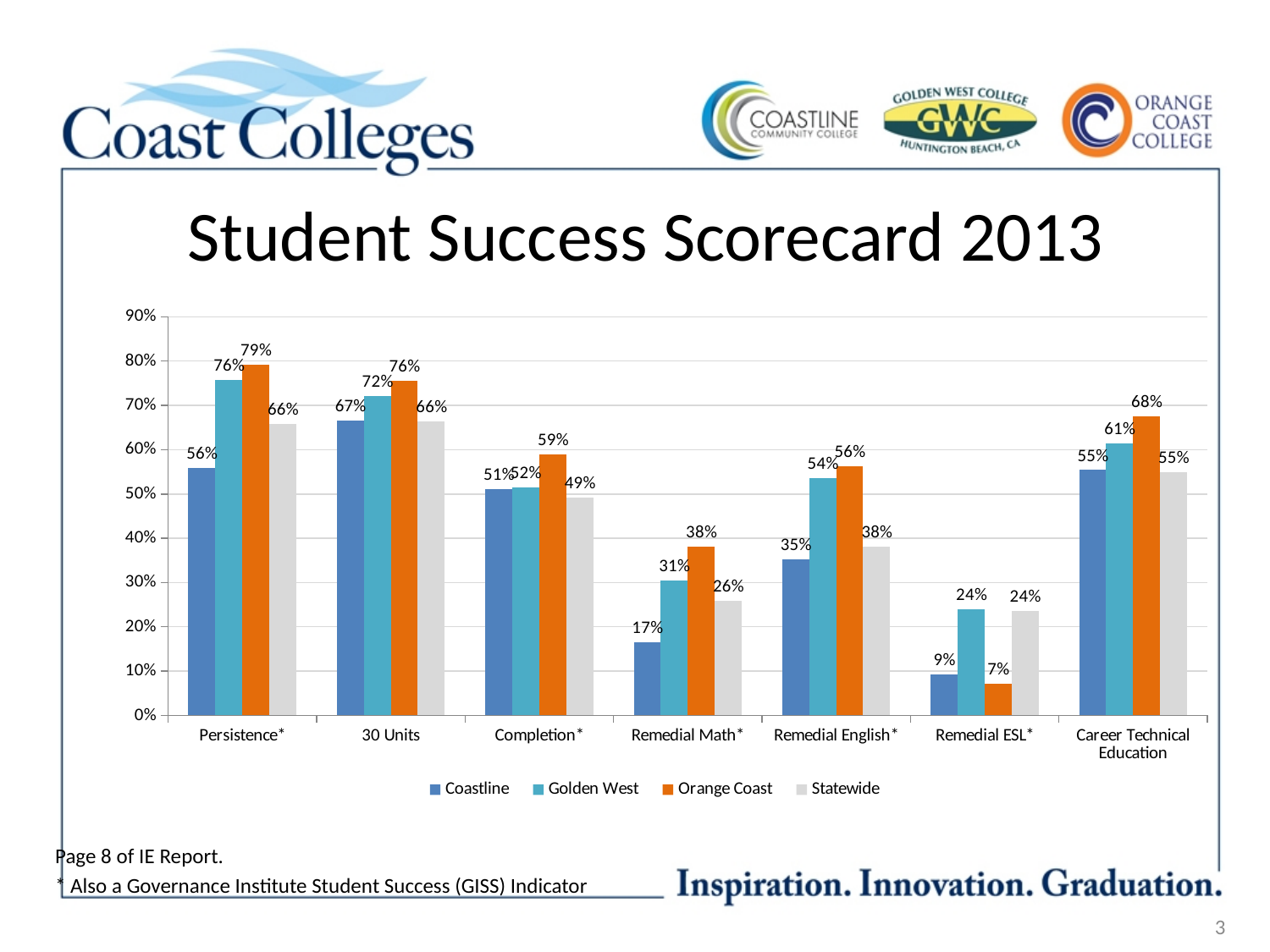

# Student Success Scorecard 2013

### Chart

| Category | Coastline | Golden West | Orange Coast | Statewide |
|---|---|---|---|---|
| Persistence* | 0.558 | 0.757 | 0.791 | 0.658 |
| 30 Units | 0.665 | 0.722 | 0.755 | 0.664 |
| Completion* | 0.511 | 0.515 | 0.59 | 0.492 |
| Remedial Math* | 0.166 | 0.305 | 0.382 | 0.259 |
| Remedial English* | 0.353 | 0.535 | 0.563 | 0.381 |
| Remedial ESL* | 0.093 | 0.24 | 0.071 | 0.236 |
| Career Technical Education | 0.554 | 0.614 | 0.675 | 0.55 |

Page 8 of IE Report.
* Also a Governance Institute Student Success (GISS) Indicator
3